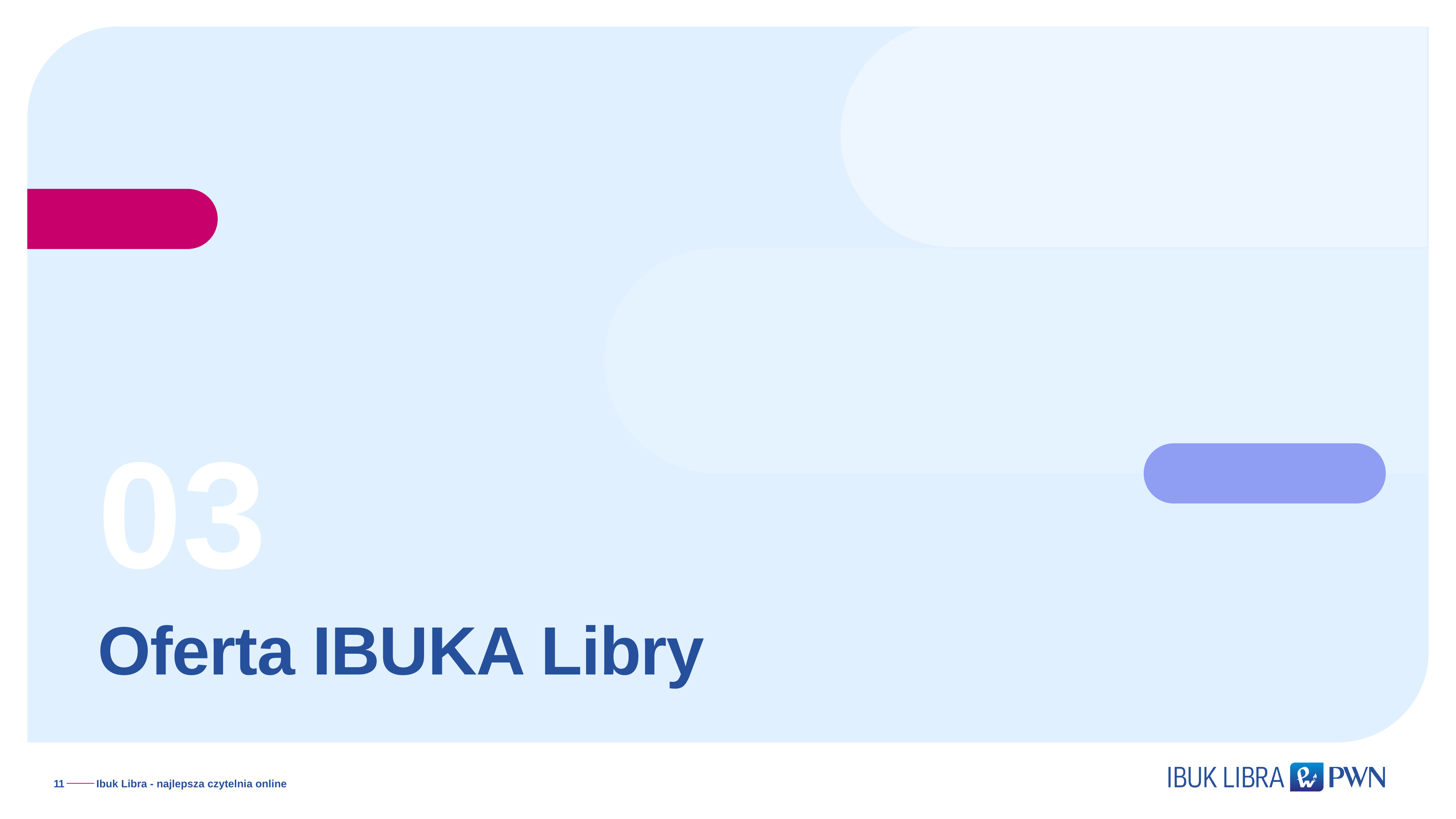

03
# Oferta IBUKA Libry
Ibuk Libra - najlepsza czytelnia online
11